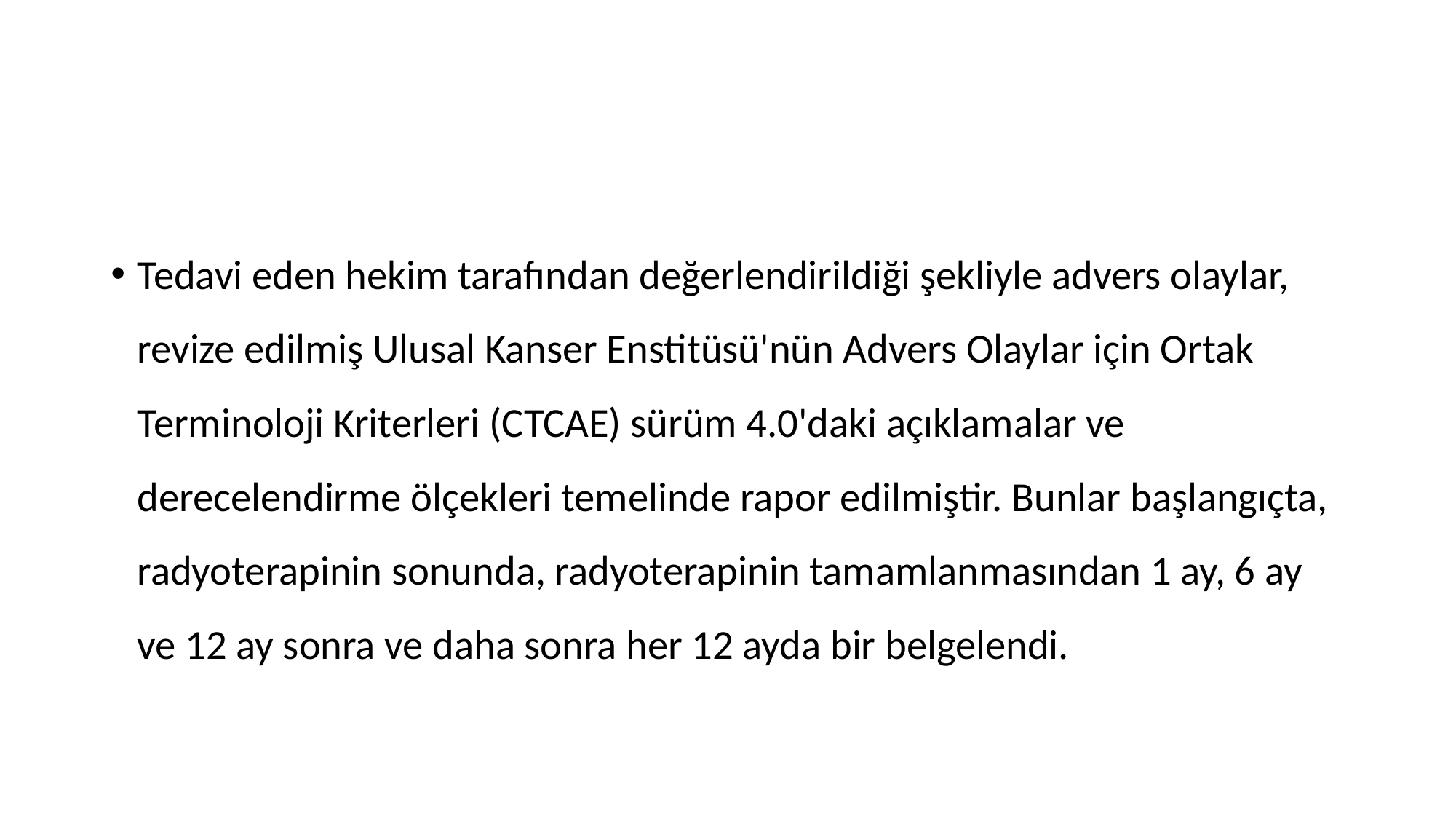

#
Tedavi eden hekim tarafından değerlendirildiği şekliyle advers olaylar, revize edilmiş Ulusal Kanser Enstitüsü'nün Advers Olaylar için Ortak Terminoloji Kriterleri (CTCAE) sürüm 4.0'daki açıklamalar ve derecelendirme ölçekleri temelinde rapor edilmiştir. Bunlar başlangıçta, radyoterapinin sonunda, radyoterapinin tamamlanmasından 1 ay, 6 ay ve 12 ay sonra ve daha sonra her 12 ayda bir belgelendi.